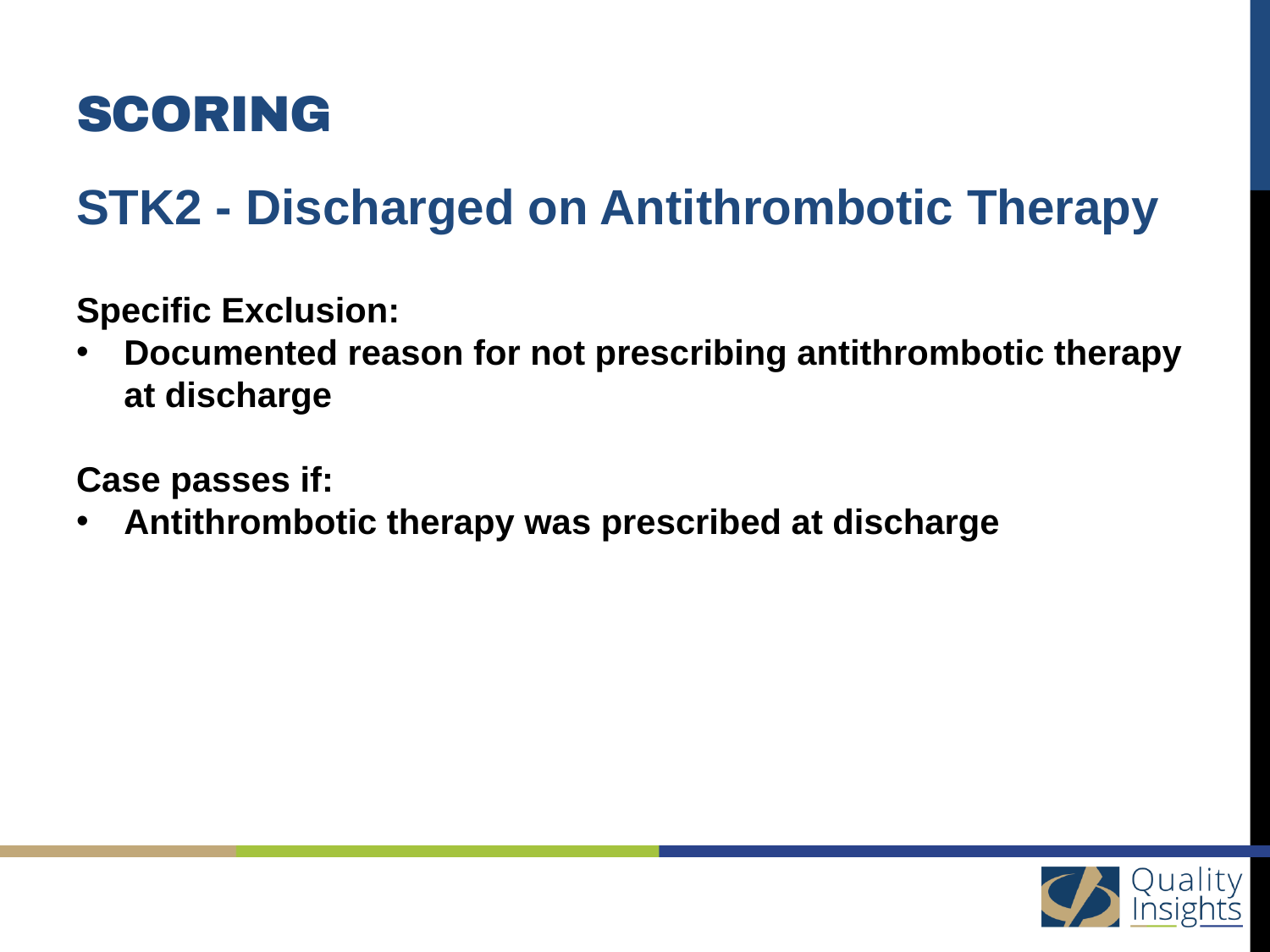

# scoring
STK2 - Discharged on Antithrombotic Therapy

Specific Exclusion:
Documented reason for not prescribing antithrombotic therapy at discharge

Case passes if:
Antithrombotic therapy was prescribed at discharge